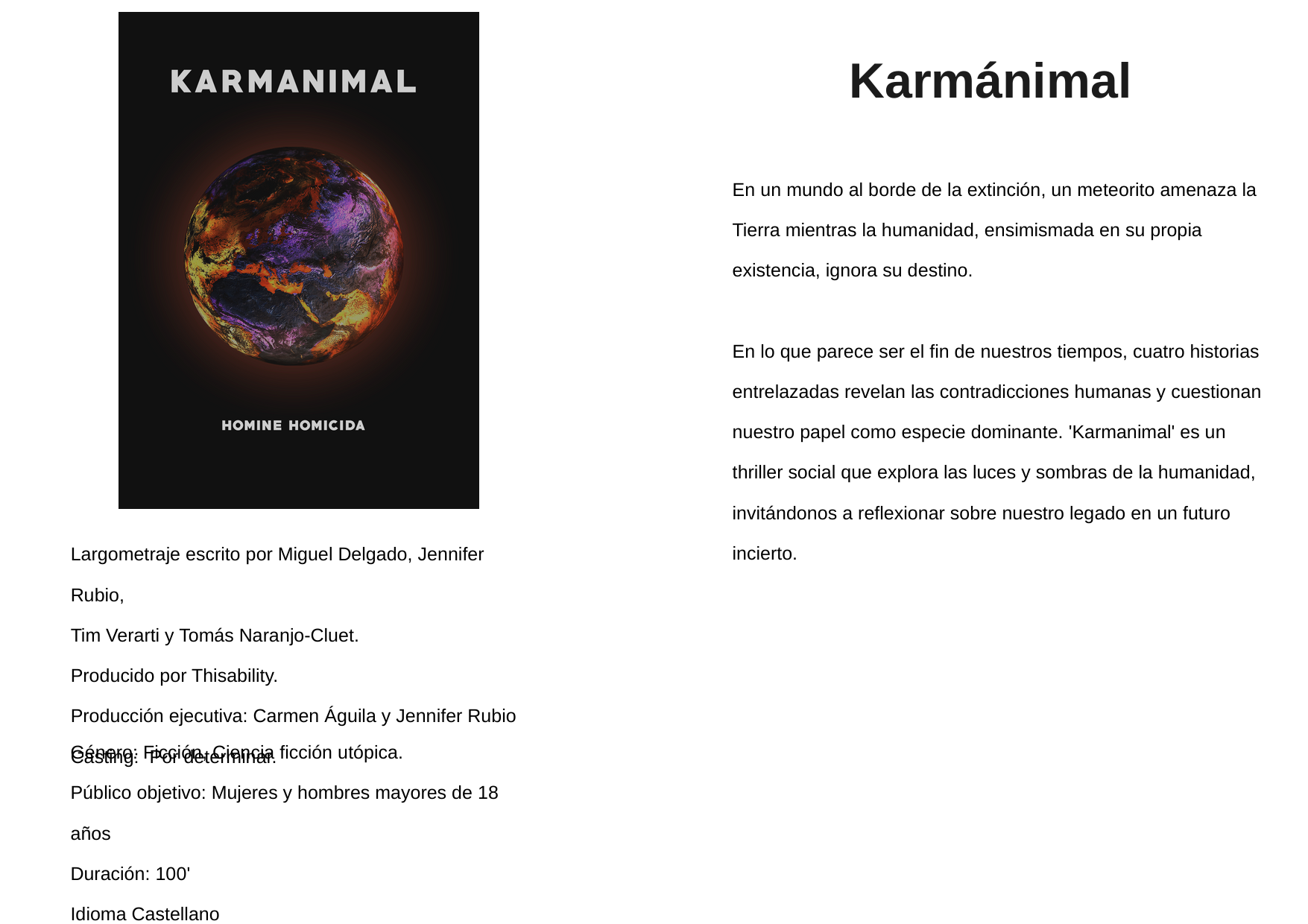

NULÍPARA
Guión original
Carmen Águila

Karmánimal
En un mundo al borde de la extinción, un meteorito amenaza la Tierra mientras la humanidad, ensimismada en su propia existencia, ignora su destino.

En lo que parece ser el fin de nuestros tiempos, cuatro historias entrelazadas revelan las contradicciones humanas y cuestionan nuestro papel como especie dominante. 'Karmanimal' es un thriller social que explora las luces y sombras de la humanidad, invitándonos a reflexionar sobre nuestro legado en un futuro incierto.

Largometraje escrito por Miguel Delgado, Jennifer Rubio,
Tim Verarti y Tomás Naranjo-Cluet.
Producido por Thisability.
Producción ejecutiva: Carmen Águila y Jennifer Rubio
Casting:  Por determinar.

Género: Ficción, Ciencia ficción utópica.
Público objetivo: Mujeres y hombres mayores de 18 años
Duración: 100'
Idioma Castellano